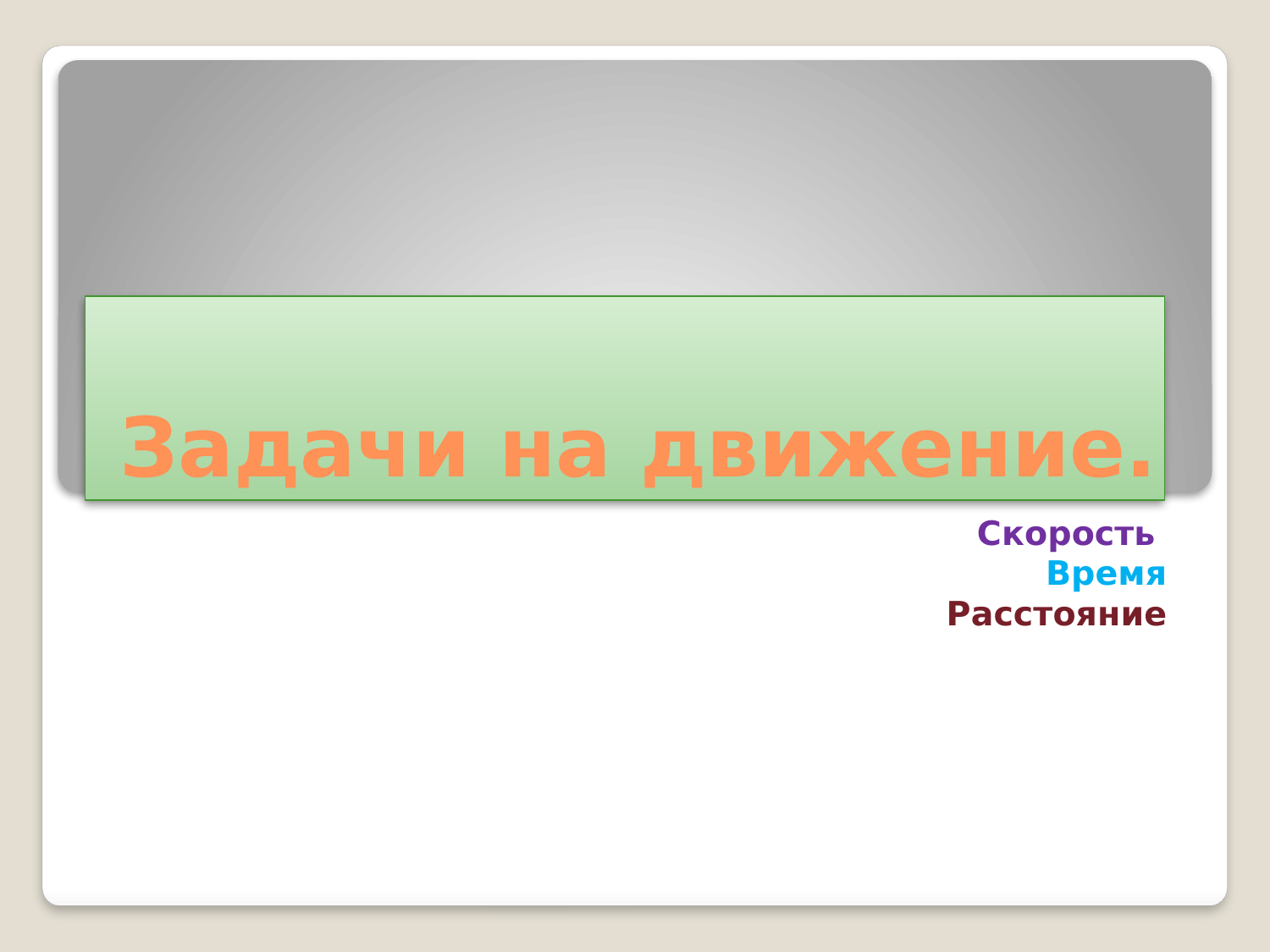

# Задачи на движение.
Скорость
Время
 Расстояние